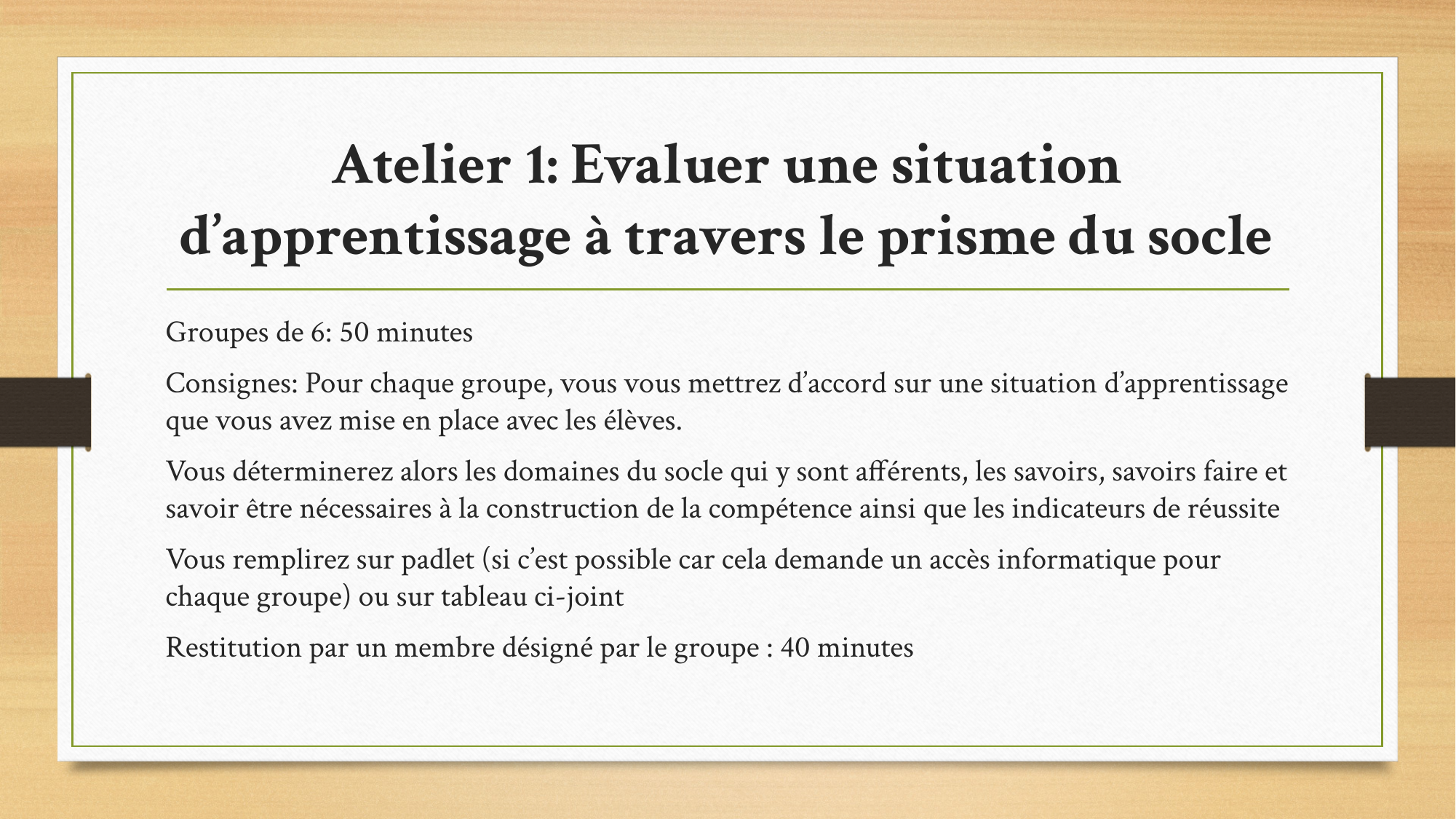

# Atelier 1: Evaluer une situation d’apprentissage à travers le prisme du socle
Groupes de 6: 50 minutes
Consignes: Pour chaque groupe, vous vous mettrez d’accord sur une situation d’apprentissage que vous avez mise en place avec les élèves.
Vous déterminerez alors les domaines du socle qui y sont afférents, les savoirs, savoirs faire et savoir être nécessaires à la construction de la compétence ainsi que les indicateurs de réussite
Vous remplirez sur padlet (si c’est possible car cela demande un accès informatique pour chaque groupe) ou sur tableau ci-joint
Restitution par un membre désigné par le groupe : 40 minutes